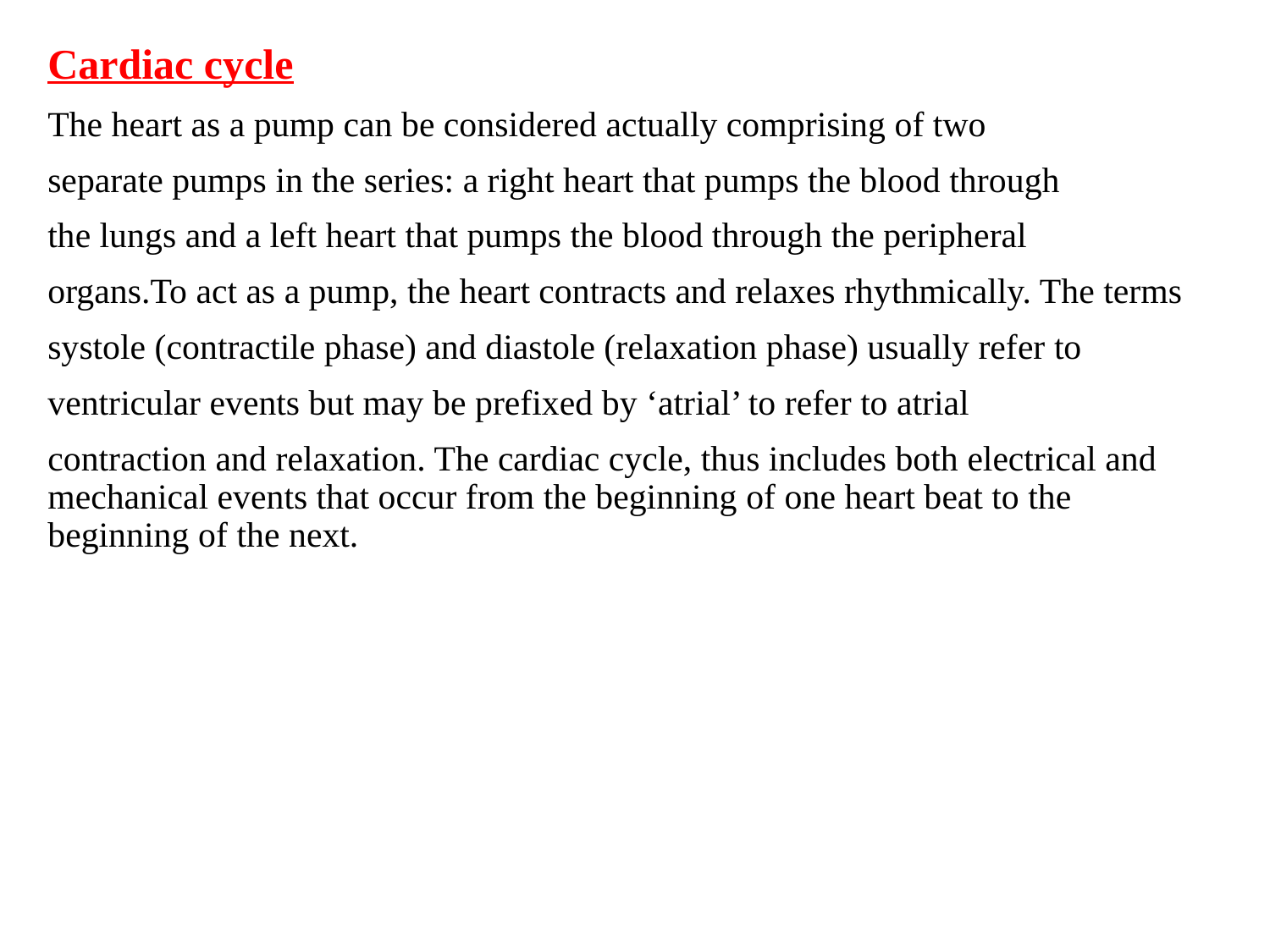

Cardiac cycle
The heart as a pump can be considered actually comprising of two
separate pumps in the series: a right heart that pumps the blood through
the lungs and a left heart that pumps the blood through the peripheral
organs.To act as a pump, the heart contracts and relaxes rhythmically. The terms
systole (contractile phase) and diastole (relaxation phase) usually refer to
ventricular events but may be prefixed by ‘atrial’ to refer to atrial
contraction and relaxation. The cardiac cycle, thus includes both electrical and mechanical events that occur from the beginning of one heart beat to the beginning of the next.